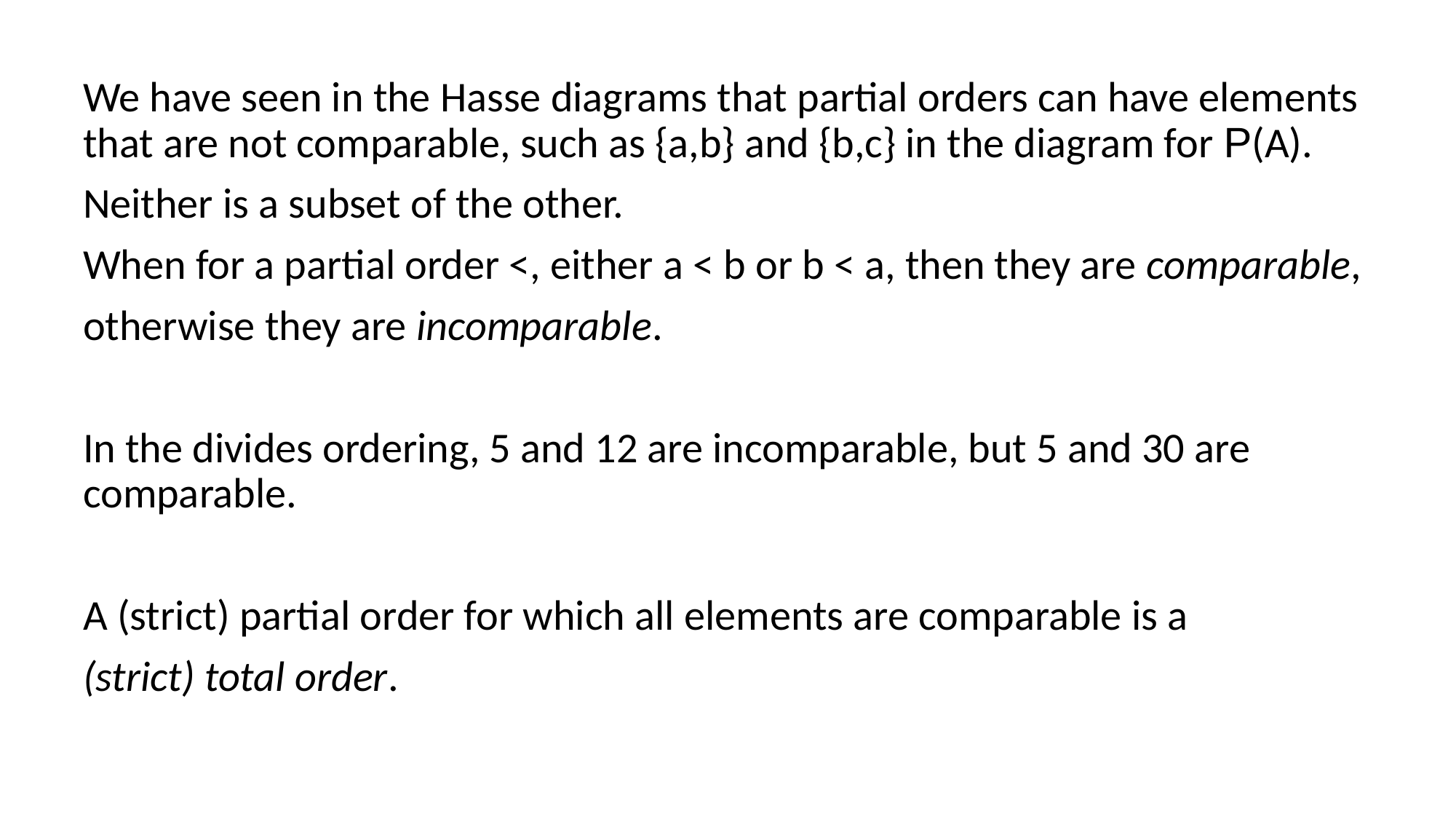

We have seen in the Hasse diagrams that partial orders can have elements that are not comparable, such as {a,b} and {b,c} in the diagram for P(A).
Neither is a subset of the other.
When for a partial order <, either a < b or b < a, then they are comparable,
otherwise they are incomparable.

In the divides ordering, 5 and 12 are incomparable, but 5 and 30 are comparable.

A (strict) partial order for which all elements are comparable is a
(strict) total order.